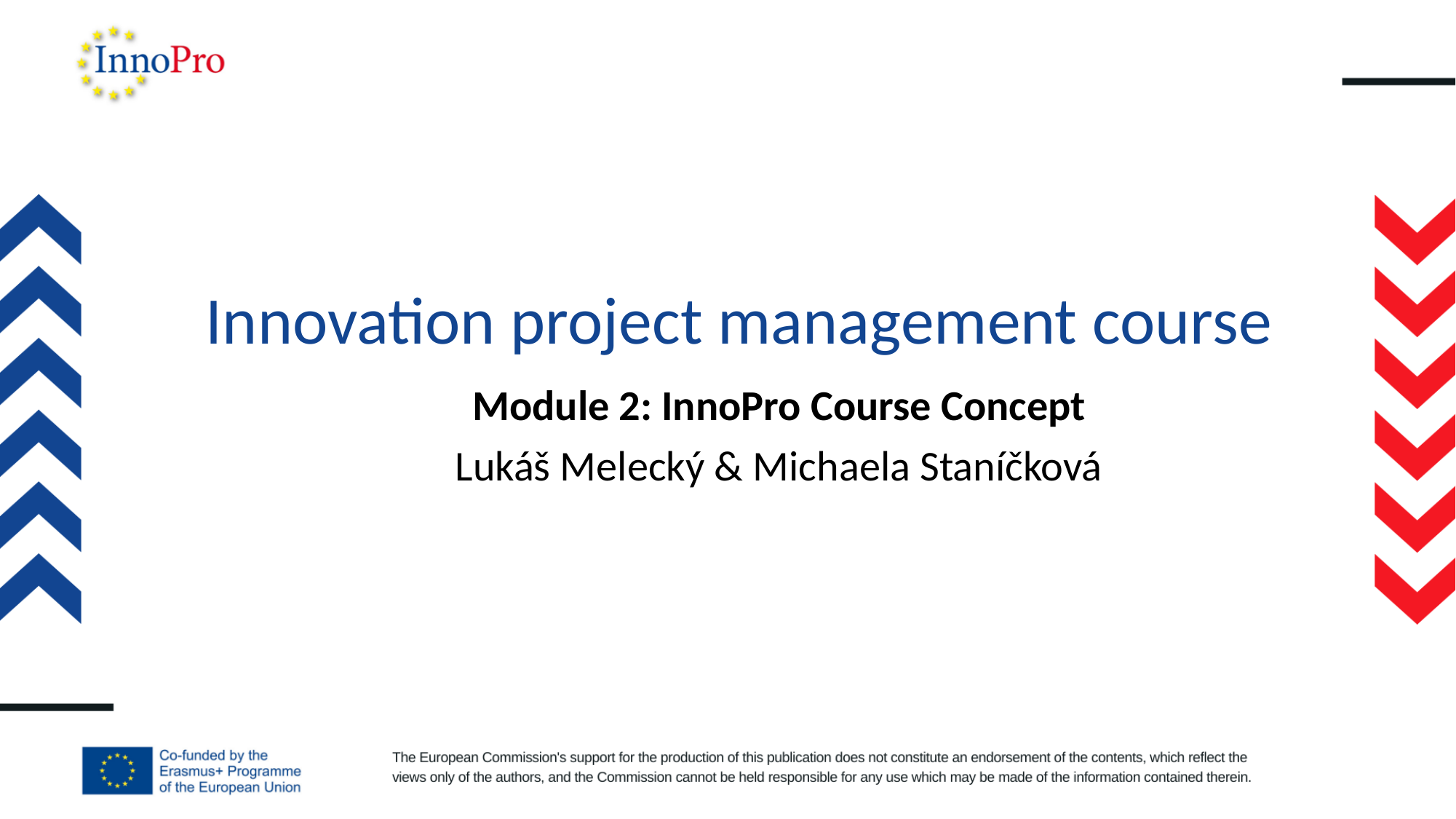

# Innovation project management course
Module 2: InnoPro Course Concept
Lukáš Melecký & Michaela Staníčková